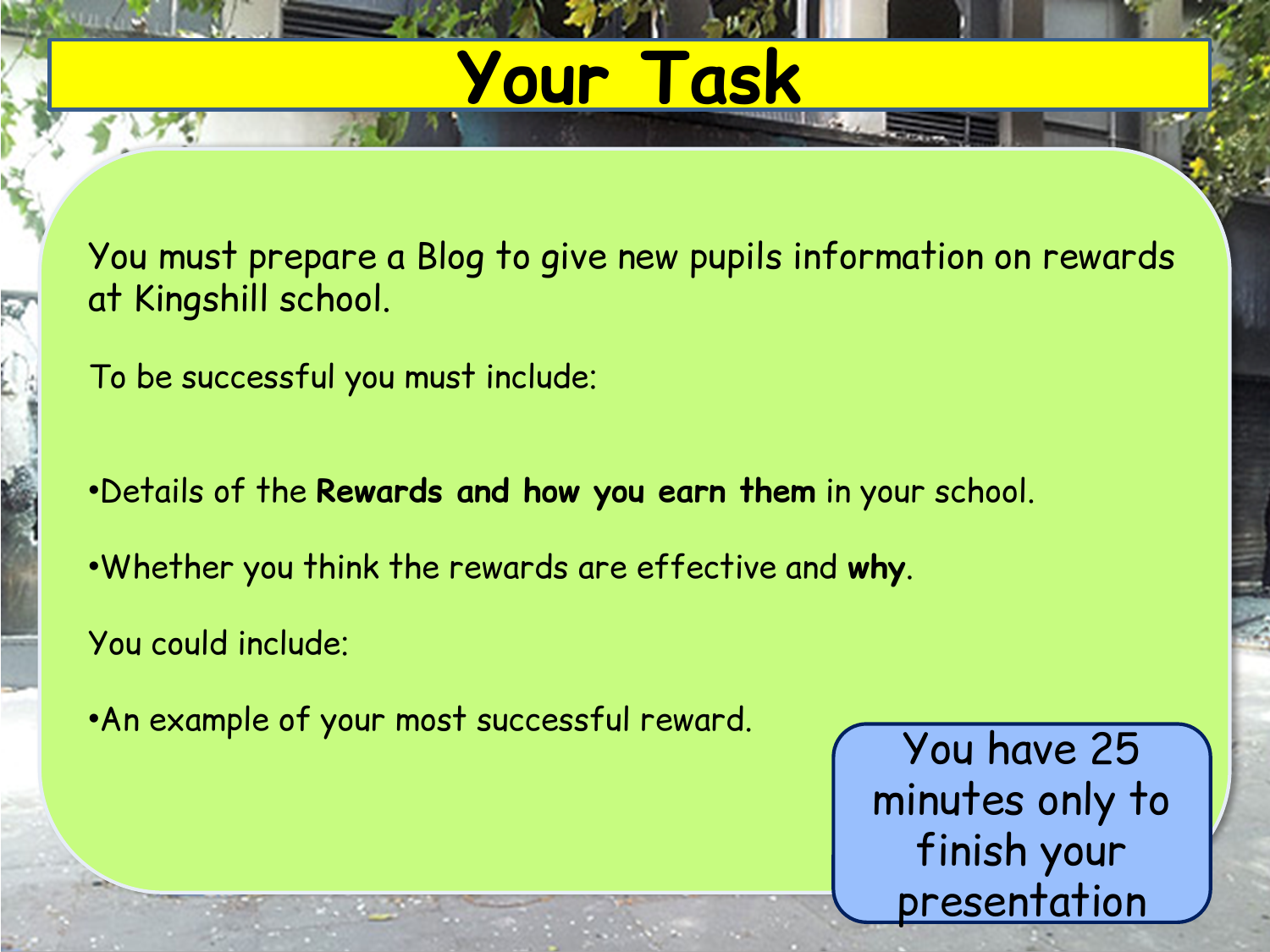

Your Task

You must prepare a Blog to give new pupils information on rewards at Kingshill school.

To be successful you must include:

Details of the Rewards and how you earn them in your school.

Whether you think the rewards are effective and why.

You could include:

An example of your most successful reward.
You have 25 minutes only to finish your presentation